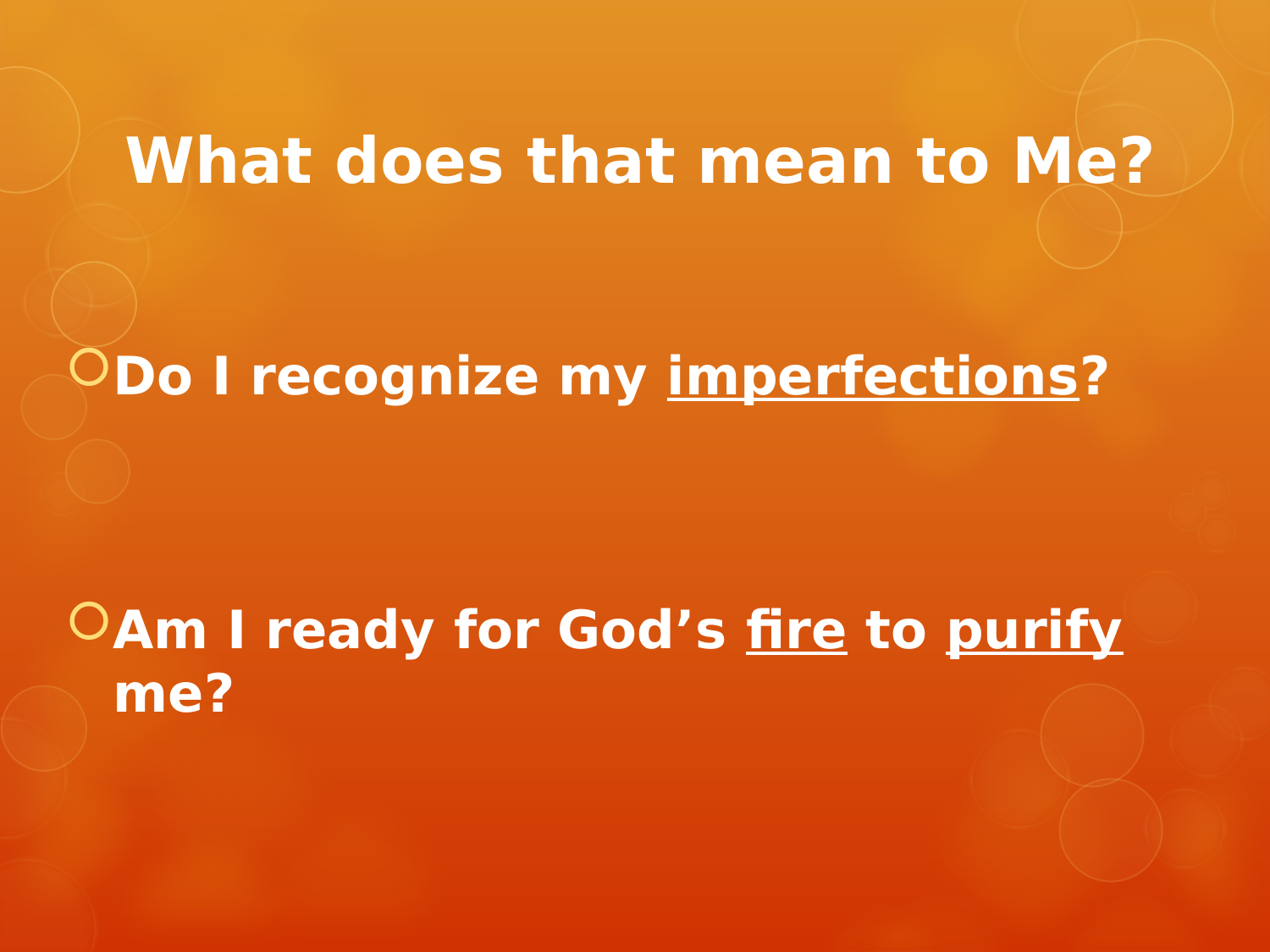

# What does that mean to Me?
Do I recognize my imperfections?

Am I ready for God’s fire to purify me?